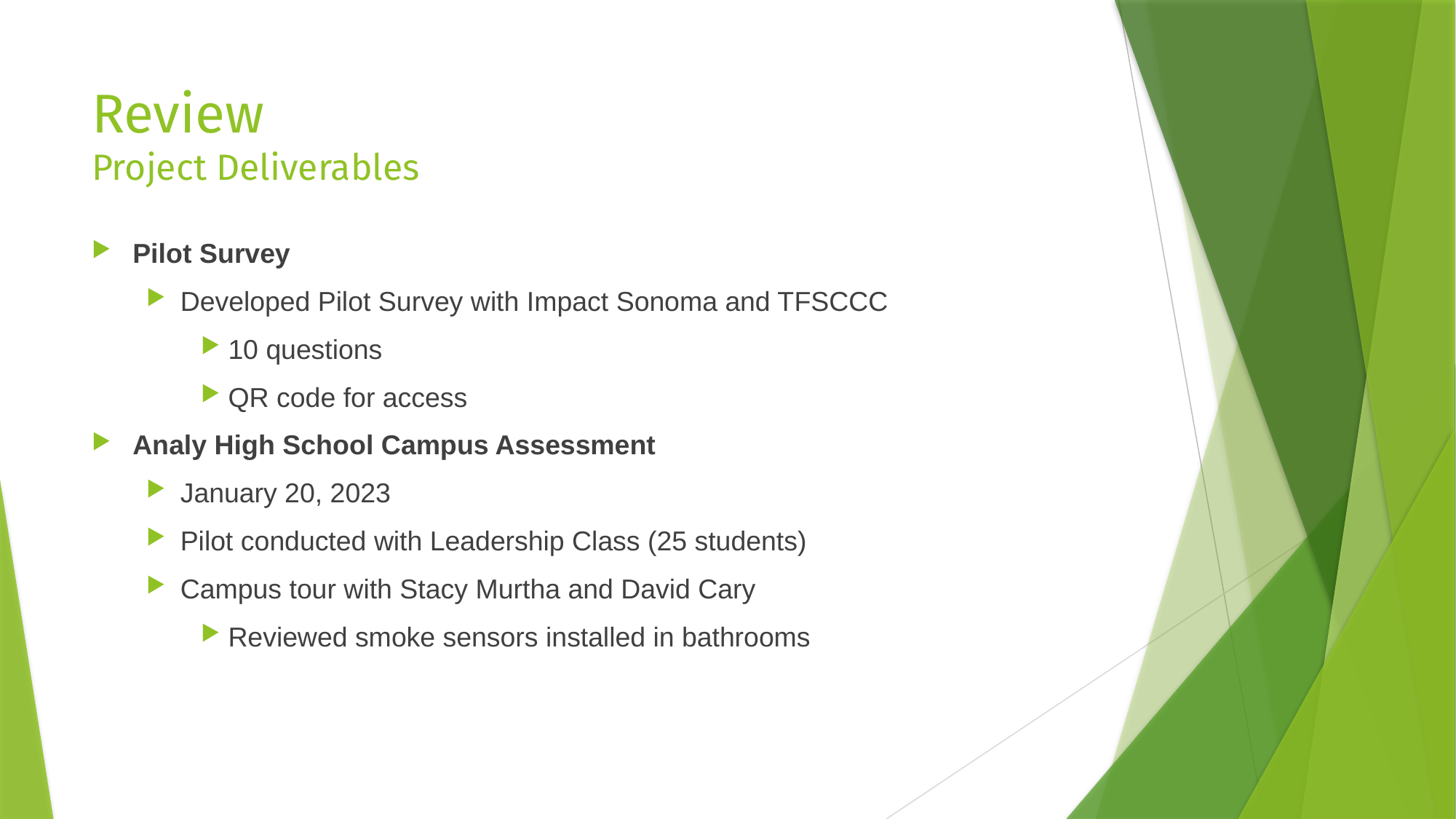

# Review Project Deliverables
Pilot Survey
Developed Pilot Survey with Impact Sonoma and TFSCCC
10 questions
QR code for access
Analy High School Campus Assessment
January 20, 2023
Pilot conducted with Leadership Class (25 students)
Campus tour with Stacy Murtha and David Cary
Reviewed smoke sensors installed in bathrooms